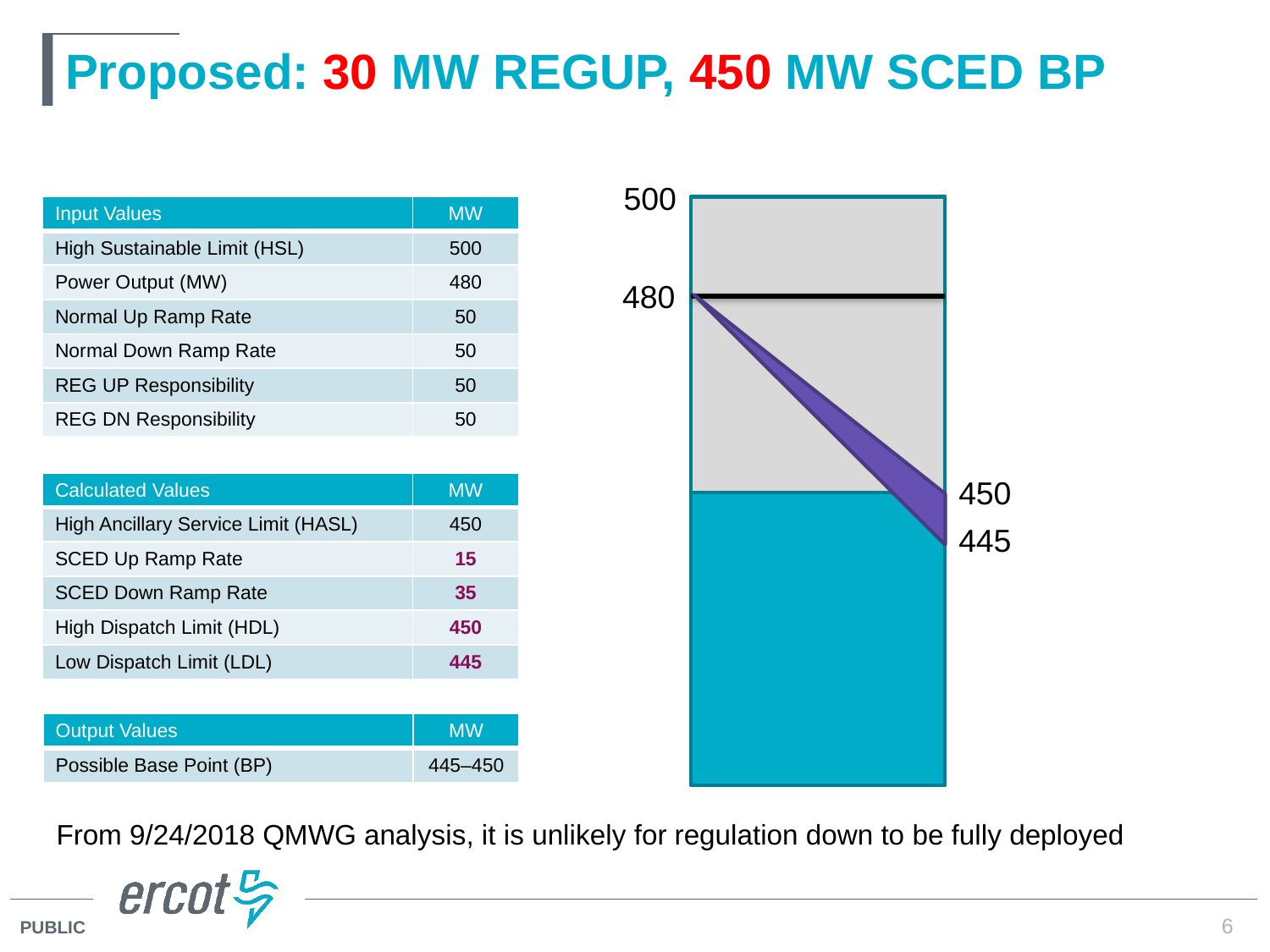

# Proposed: 30 MW REGUP, 450 MW SCED BP
500
| Input Values | MW |
| --- | --- |
| High Sustainable Limit (HSL) | 500 |
| Power Output (MW) | 480 |
| Normal Up Ramp Rate | 50 |
| Normal Down Ramp Rate | 50 |
| REG UP Responsibility | 50 |
| REG DN Responsibility | 50 |

480

450
| Calculated Values | MW |
| --- | --- |
| High Ancillary Service Limit (HASL) | 450 |
| SCED Up Ramp Rate | 15 |
| SCED Down Ramp Rate | 35 |
| High Dispatch Limit (HDL) | 450 |
| Low Dispatch Limit (LDL) | 445 |
445
| Output Values | MW |
| --- | --- |
| Possible Base Point (BP) | 445–450 |
From 9/24/2018 QMWG analysis, it is unlikely for regulation down to be fully deployed
6